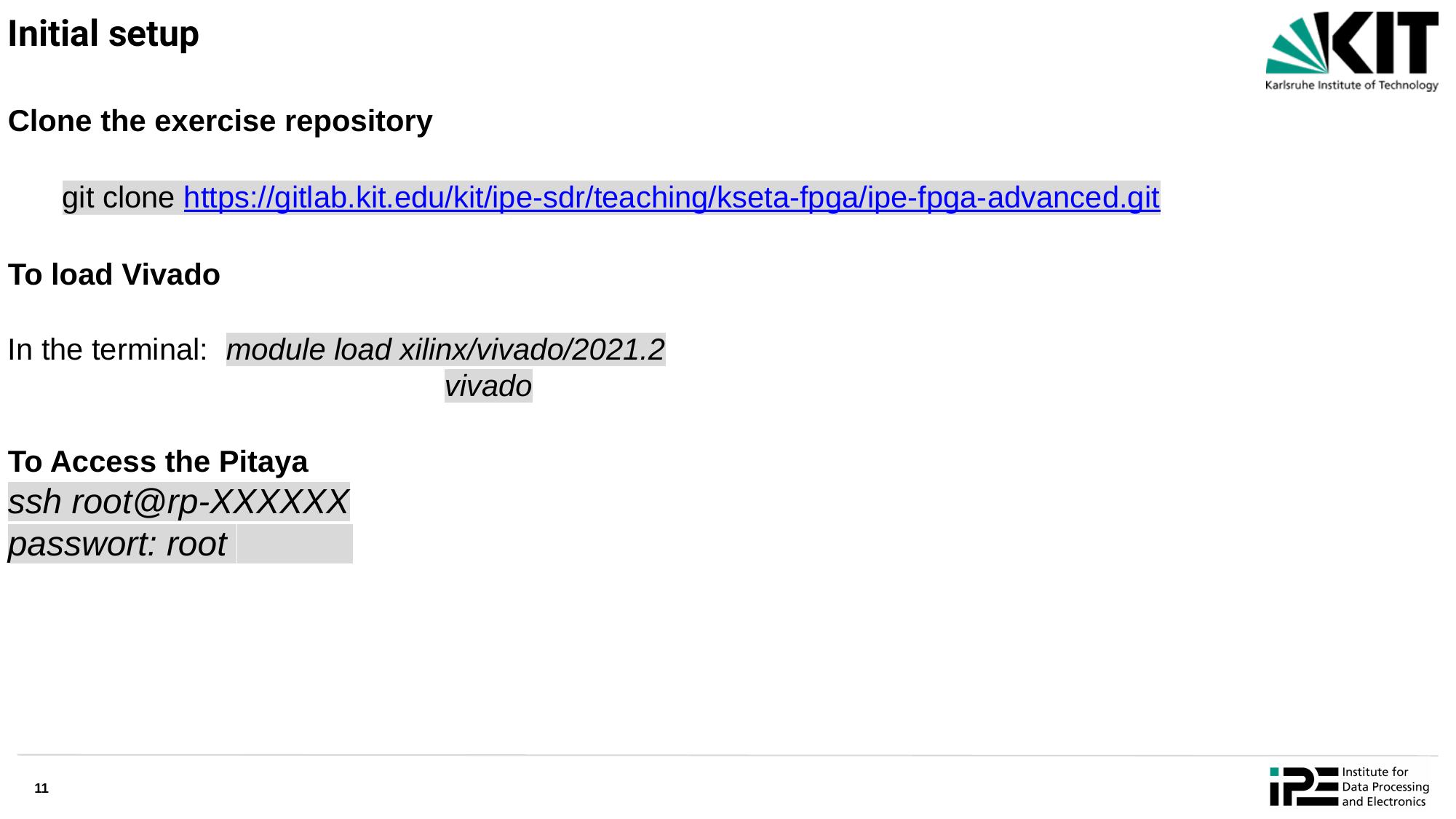

# Initial setup
Clone the exercise repository

git clone https://gitlab.kit.edu/kit/ipe-sdr/teaching/kseta-fpga/ipe-fpga-advanced.git

To load Vivado

In the terminal: 	module load xilinx/vivado/2021.2
				vivado

To Access the Pitaya
ssh root@rp-XXXXXX
passwort: root

11